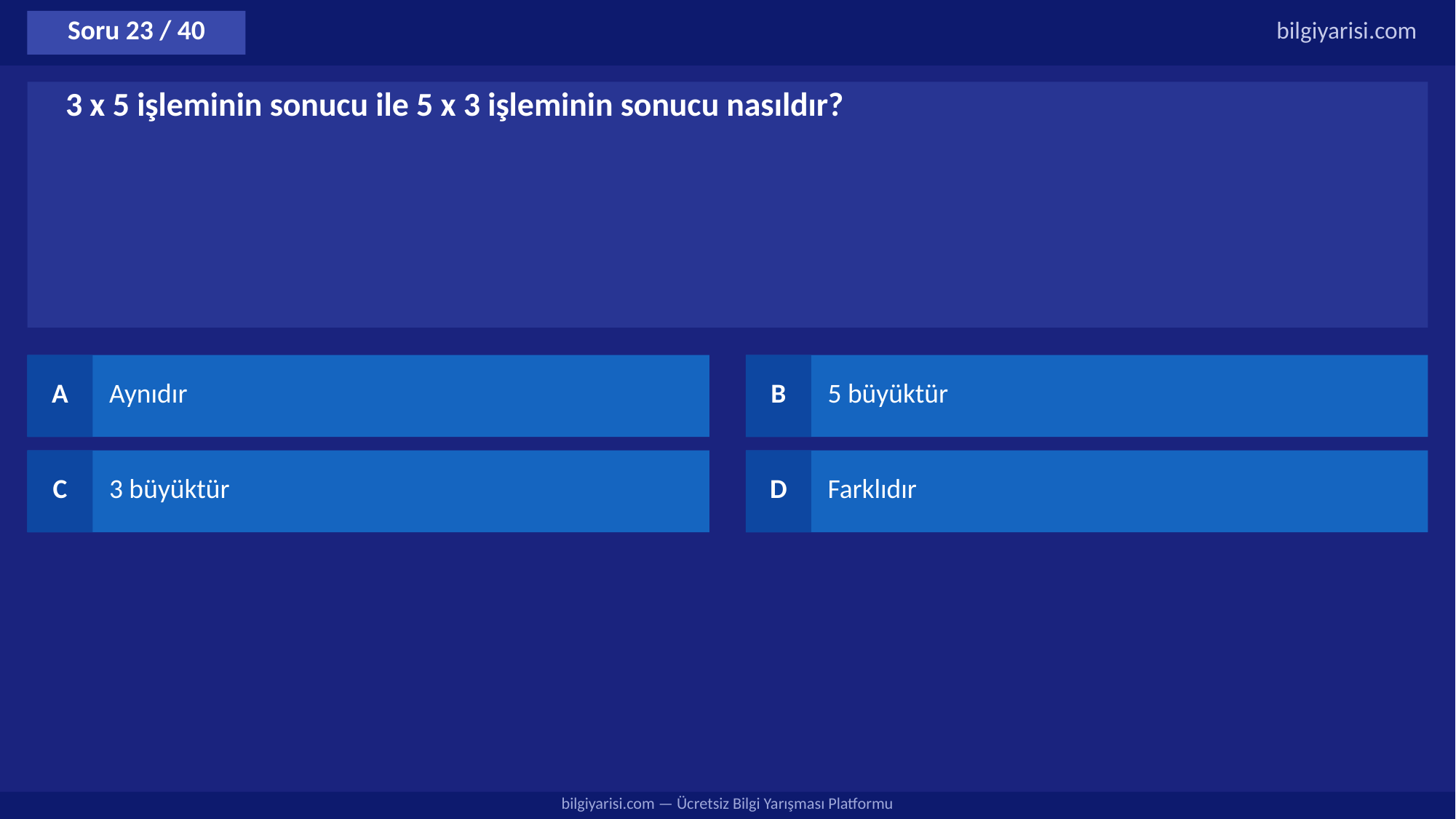

Soru 23 / 40
bilgiyarisi.com

3 x 5 işleminin sonucu ile 5 x 3 işleminin sonucu nasıldır?

A
Aynıdır

B
5 büyüktür

C
3 büyüktür

D
Farklıdır
bilgiyarisi.com — Ücretsiz Bilgi Yarışması Platformu